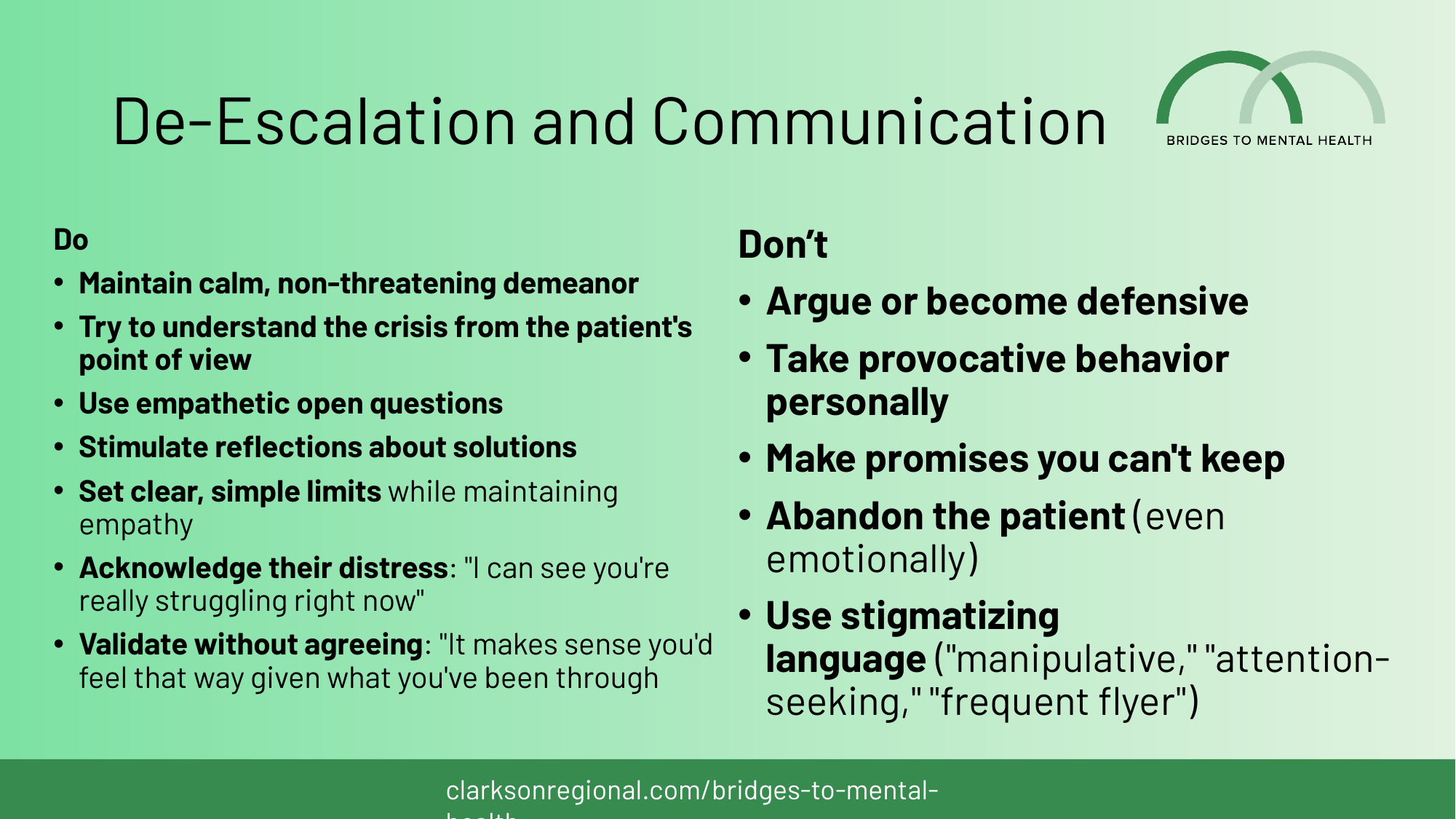

# De-Escalation and Communication
Do
Maintain calm, non-threatening demeanor
Try to understand the crisis from the patient's point of view
Use empathetic open questions
Stimulate reflections about solutions
Set clear, simple limits while maintaining empathy
Acknowledge their distress: "I can see you're really struggling right now"
Validate without agreeing: "It makes sense you'd feel that way given what you've been through

Don’t
Argue or become defensive
Take provocative behavior personally
Make promises you can't keep
Abandon the patient (even emotionally)
Use stigmatizing language ("manipulative," "attention-seeking," "frequent flyer")